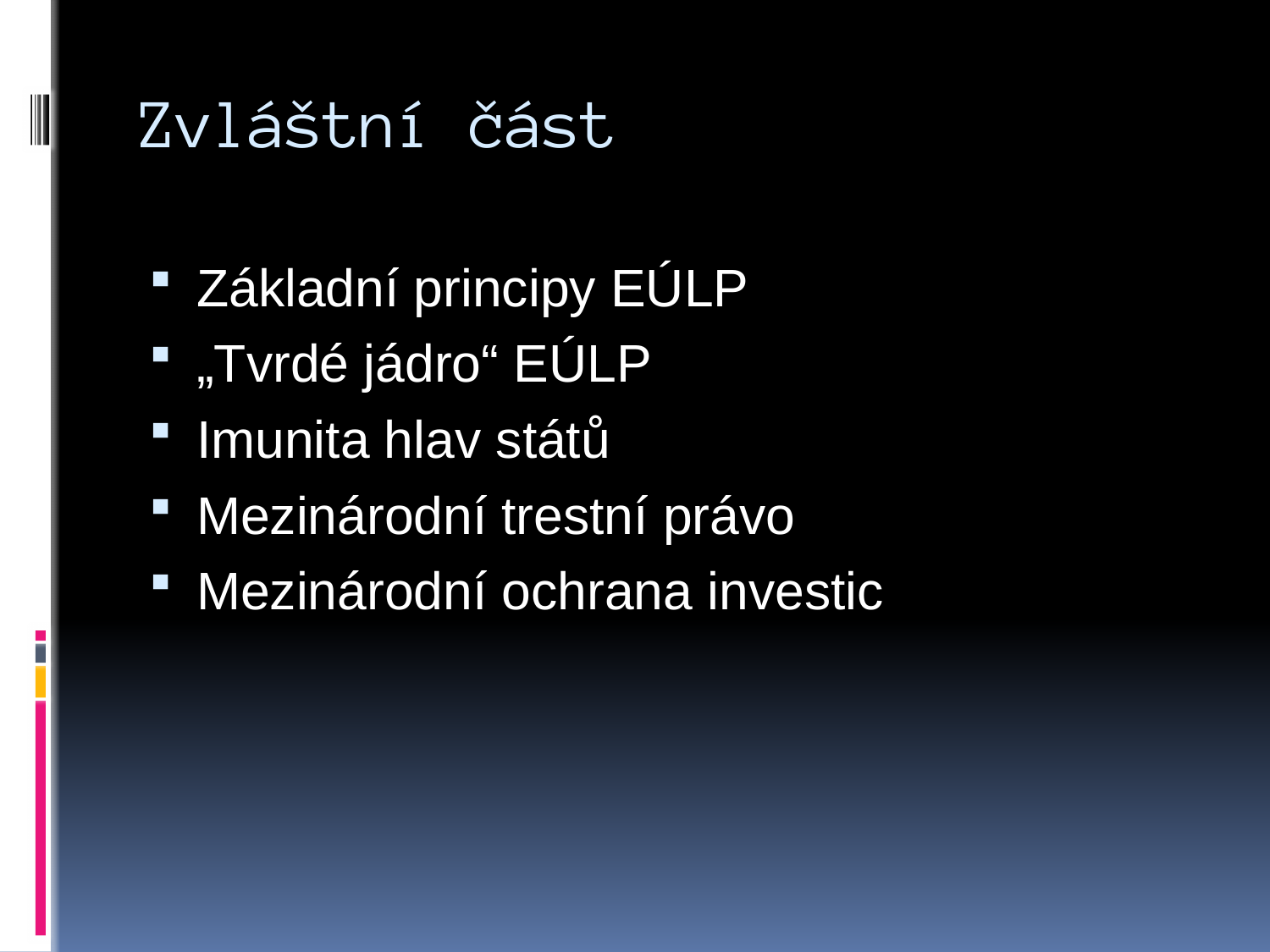

# Zvláštní část
Základní principy EÚLP
„Tvrdé jádro“ EÚLP
Imunita hlav států
Mezinárodní trestní právo
Mezinárodní ochrana investic